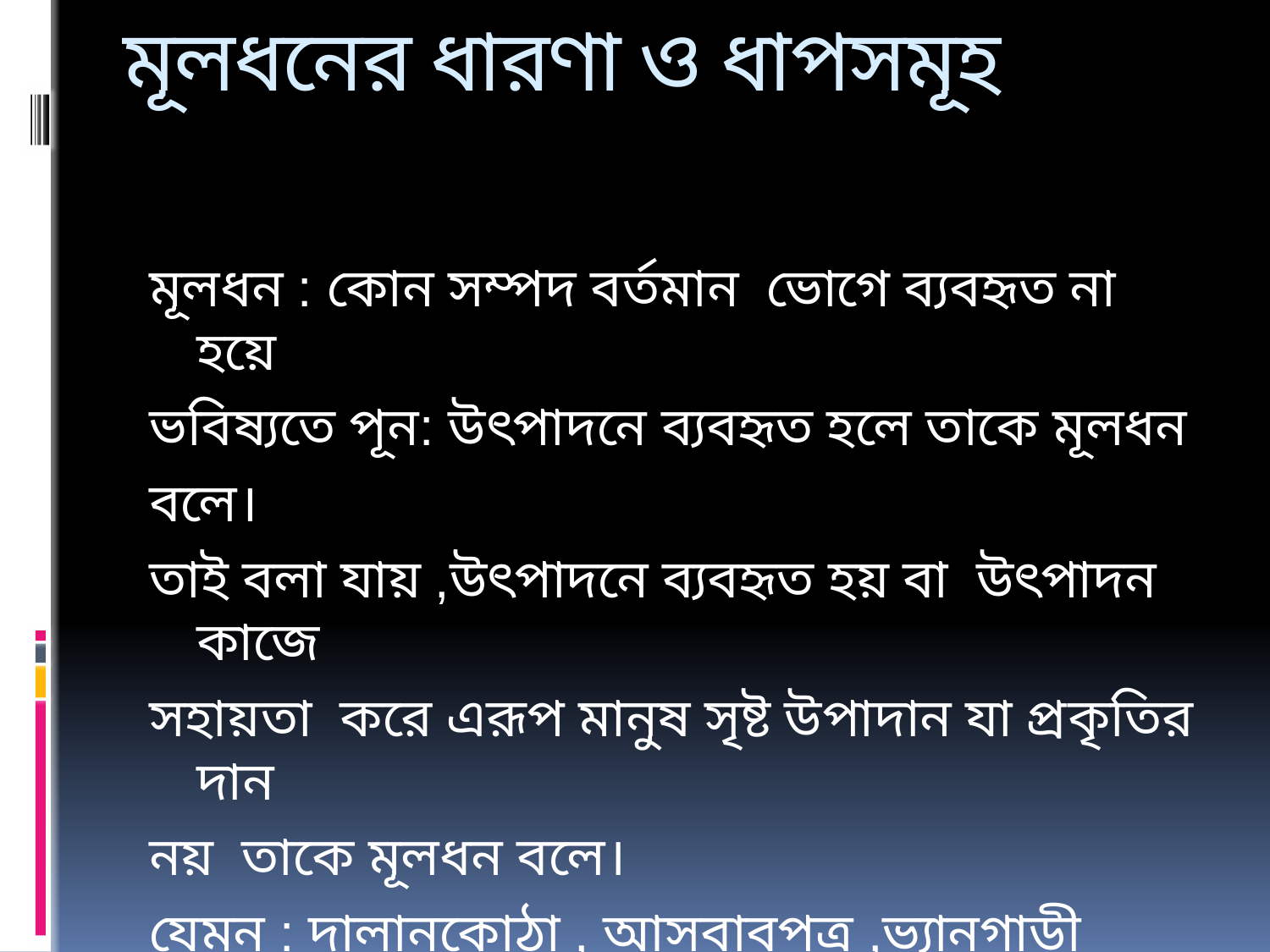

# মূলধনের ধারণা ও ধাপসমূহ
মূলধন : কোন সম্পদ বর্তমান  ভোগে ব্যবহৃত না  হয়ে
ভবিষ্যতে পূন: উৎপাদনে ব্যবহৃত হলে তাকে মূলধন
বলে।
তাই বলা যায় ,উৎপাদনে ব্যবহৃত হয় বা  উৎপাদন কাজে
সহায়তা  করে এরূপ মানুষ সৃষ্ট উপাদান যা প্রকৃতির দান
নয়  তাকে মূলধন বলে।
যেমন : দালানকোঠা , আসবাবপত্র ,ভ্যানগাড়ী  ইত্যাদি।